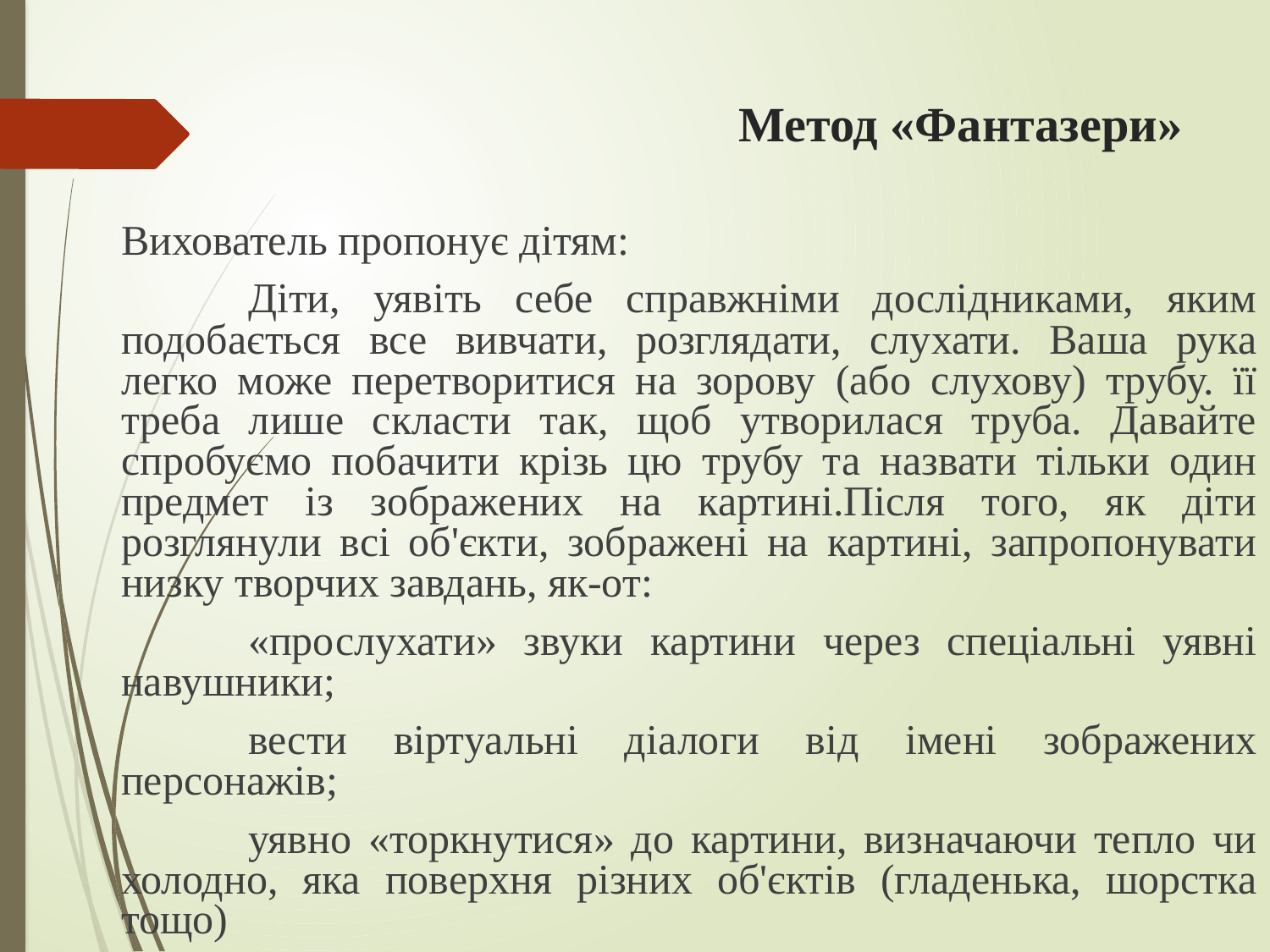

Метод «Фантазери»
Вихователь пропонує дітям:
	Діти, уявіть себе справжніми дослідниками, яким подобається все вивчати, розглядати, слухати. Ваша рука легко може перетворитися на зорову (або слухову) трубу. її треба лише скласти так, щоб утворилася труба. Давайте спробуємо побачити крізь цю трубу та назвати тільки один предмет із зображених на картині.Після того, як діти розглянули всі об'єкти, зображені на картині, запропонувати низку творчих завдань, як-от:
	«прослухати» звуки картини через спеціальні уявні навушники;
	вести віртуальні діалоги від імені зображених персонажів;
	уявно «торкнутися» до картини, визначаючи тепло чи холодно, яка поверхня різних об'єктів (гладенька, шорстка тощо)